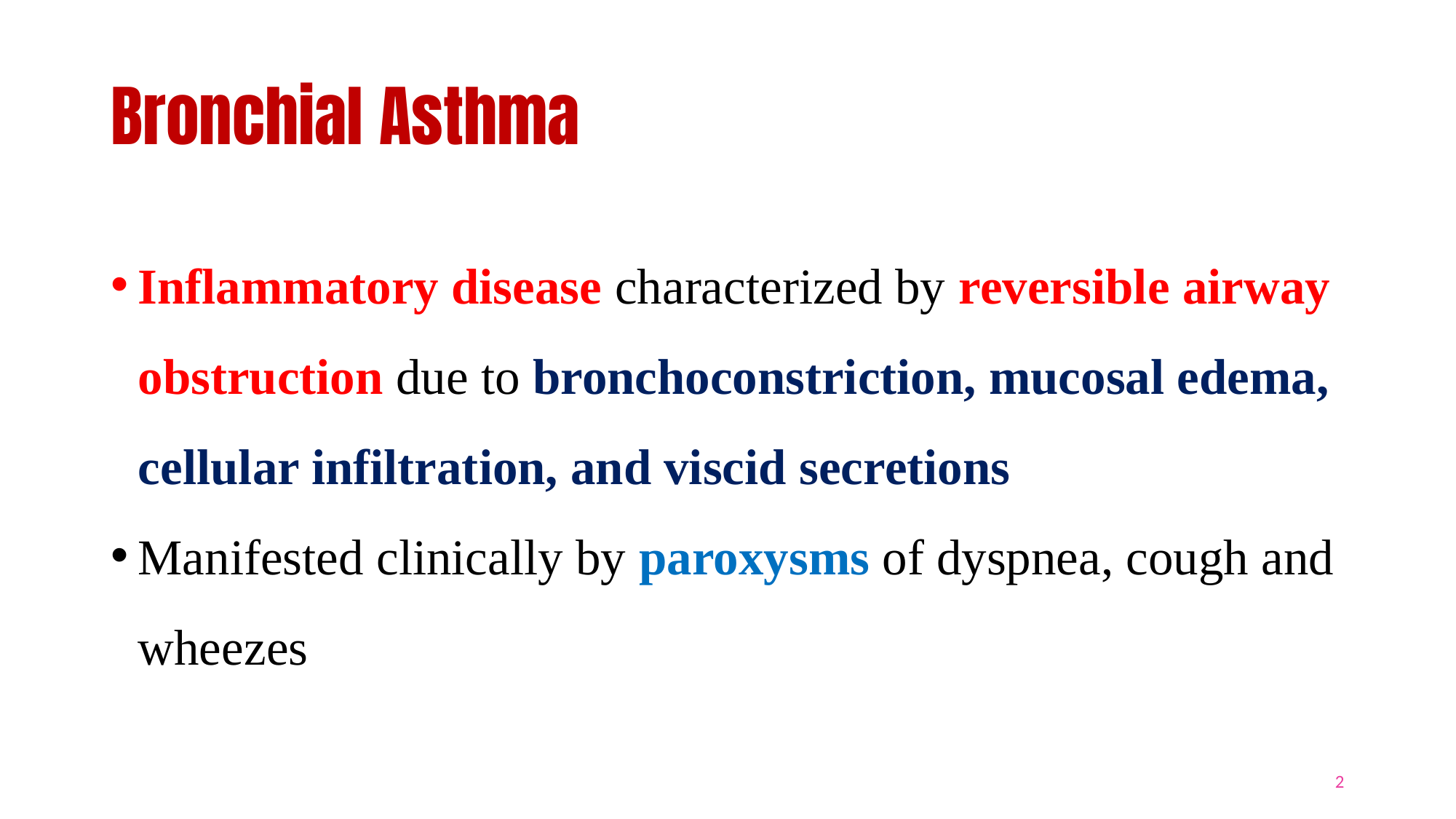

# Bronchial Asthma
Inflammatory disease characterized by reversible airway obstruction due to bronchoconstriction, mucosal edema, cellular infiltration, and viscid secretions
Manifested clinically by paroxysms of dyspnea, cough and wheezes
2